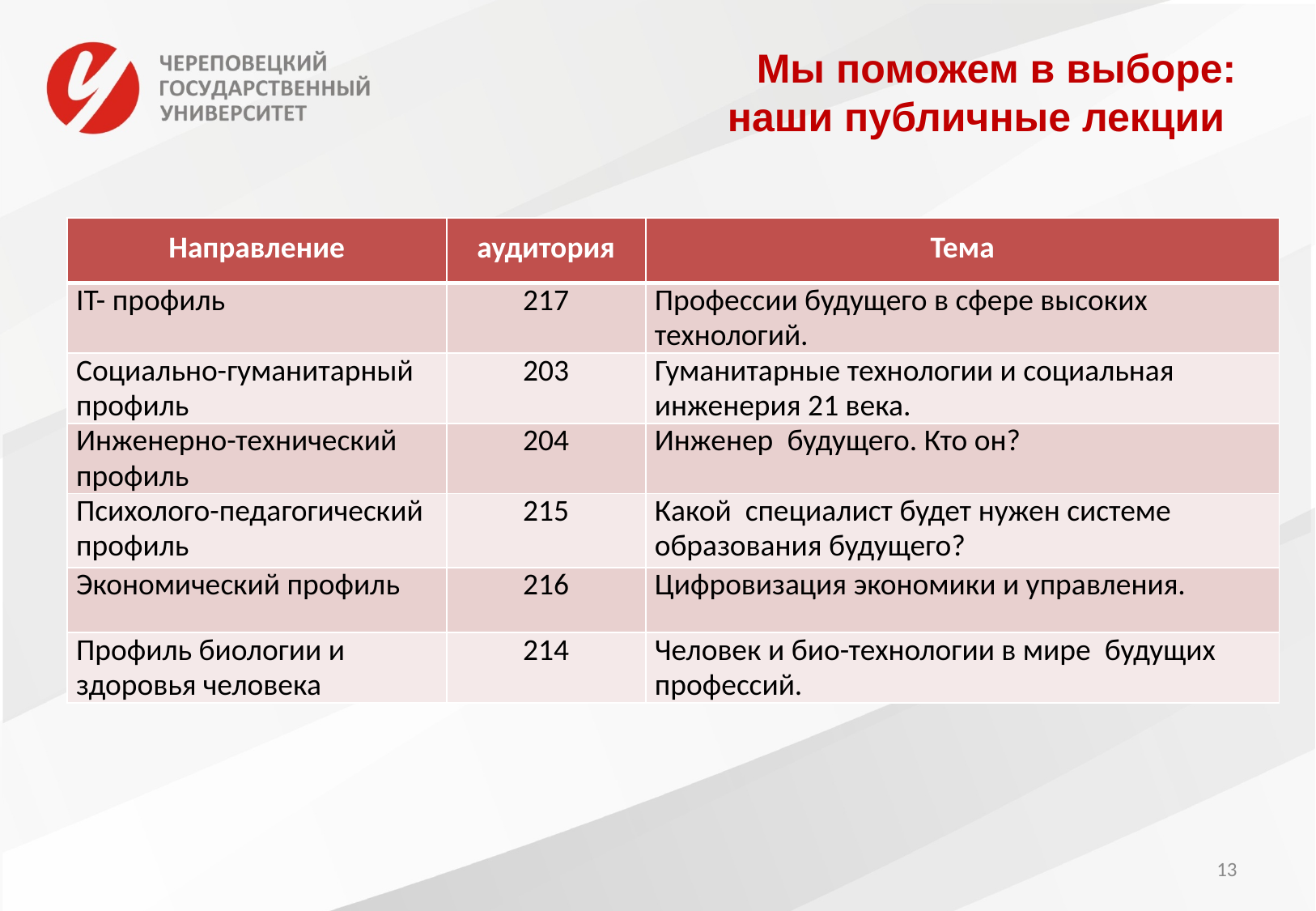

# Мы поможем в выборе: наши публичные лекции
| Направление | аудитория | Тема |
| --- | --- | --- |
| IT- профиль | 217 | Профессии будущего в сфере высоких технологий. |
| Социально-гуманитарный профиль | 203 | Гуманитарные технологии и социальная инженерия 21 века. |
| Инженерно-технический профиль | 204 | Инженер будущего. Кто он? |
| Психолого-педагогический профиль | 215 | Какой специалист будет нужен системе образования будущего? |
| Экономический профиль | 216 | Цифровизация экономики и управления. |
| Профиль биологии и здоровья человека | 214 | Человек и био-технологии в мире будущих профессий. |
13